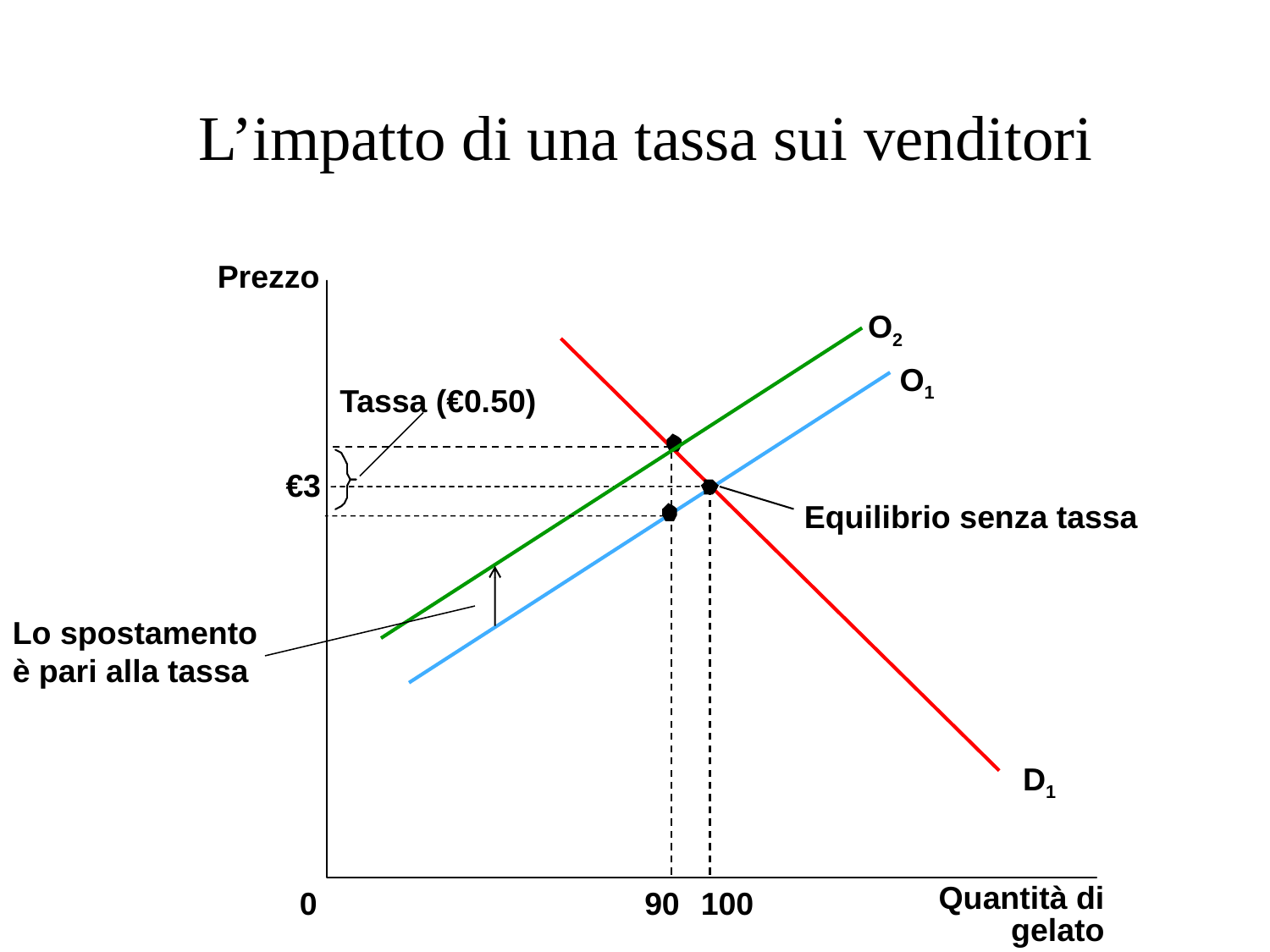

# L’impatto di una tassa sui venditori
Prezzo

O2

O1

Tassa (€0.50)

€3

Equilibrio senza tassa

Lo spostamento
è pari alla tassa

D1
0
90
100
Quantità di
gelato